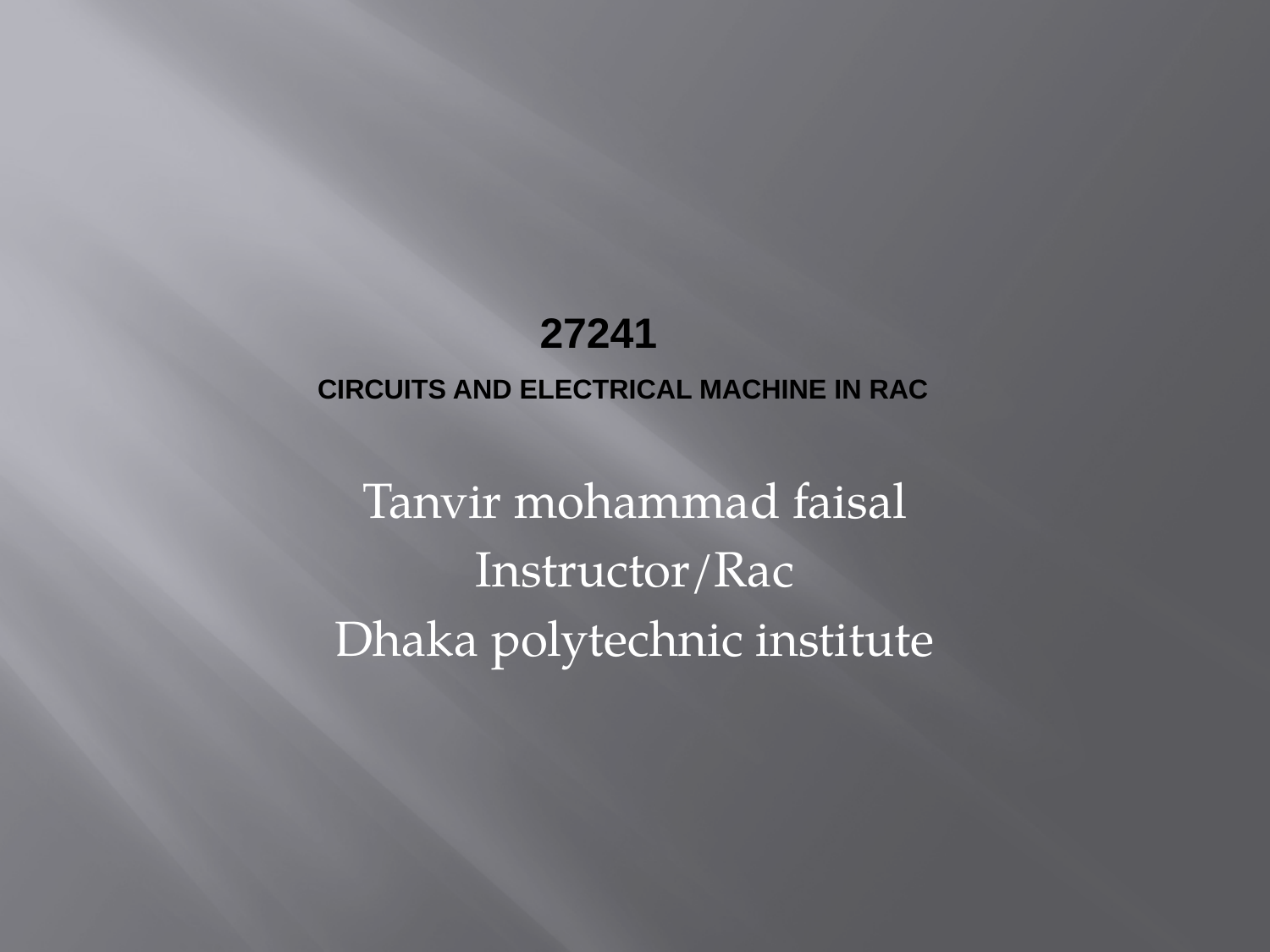

# 27241 Circuits and Electrical Machine in RAC
Tanvir mohammad faisal
Instructor/Rac
Dhaka polytechnic institute